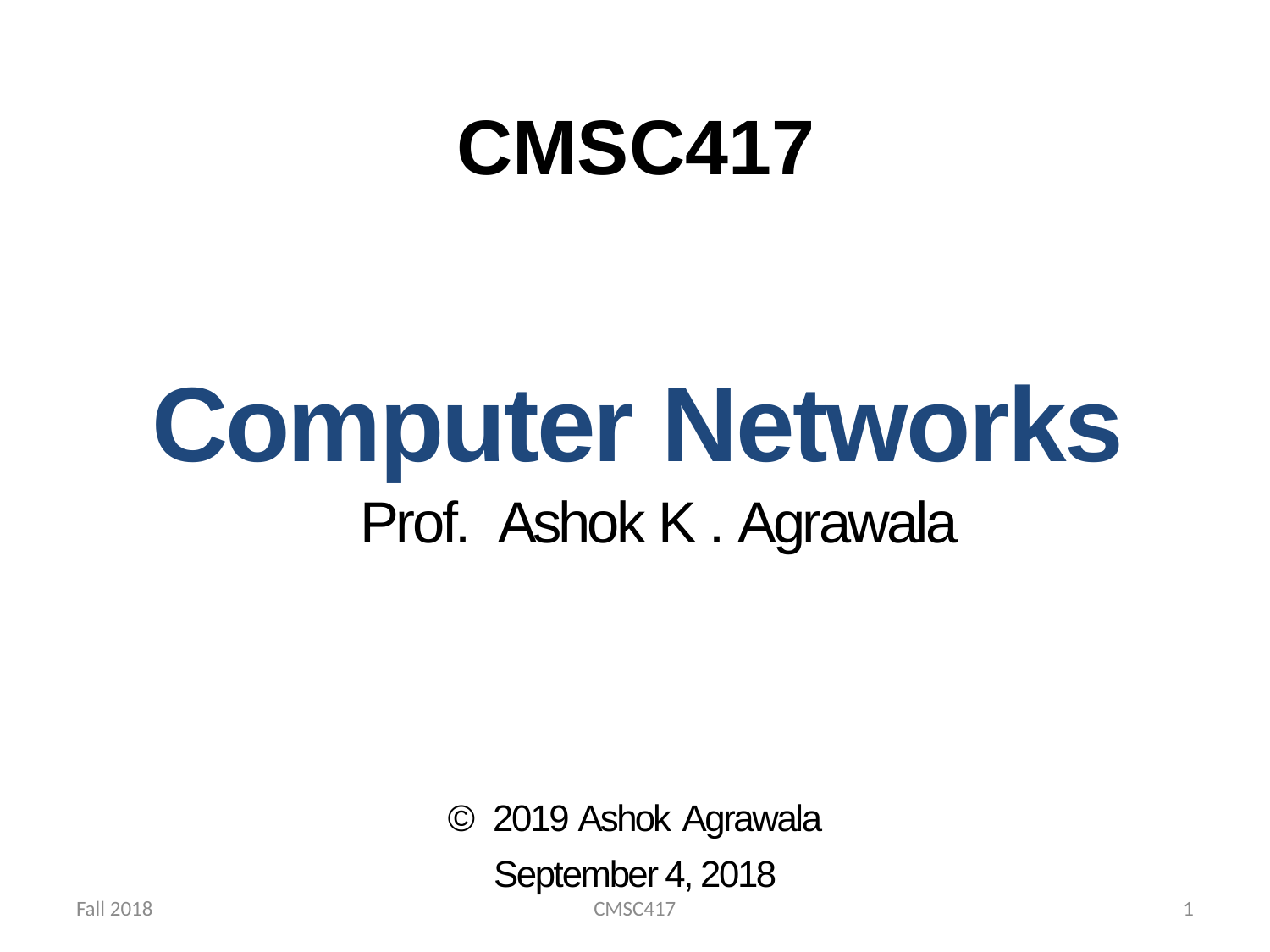

# CMSC417
Computer Networks
 Prof.  Ashok K . Agrawala
© 2019 Ashok Agrawala
September 4, 2018
Fall 2018
CMSC417
1